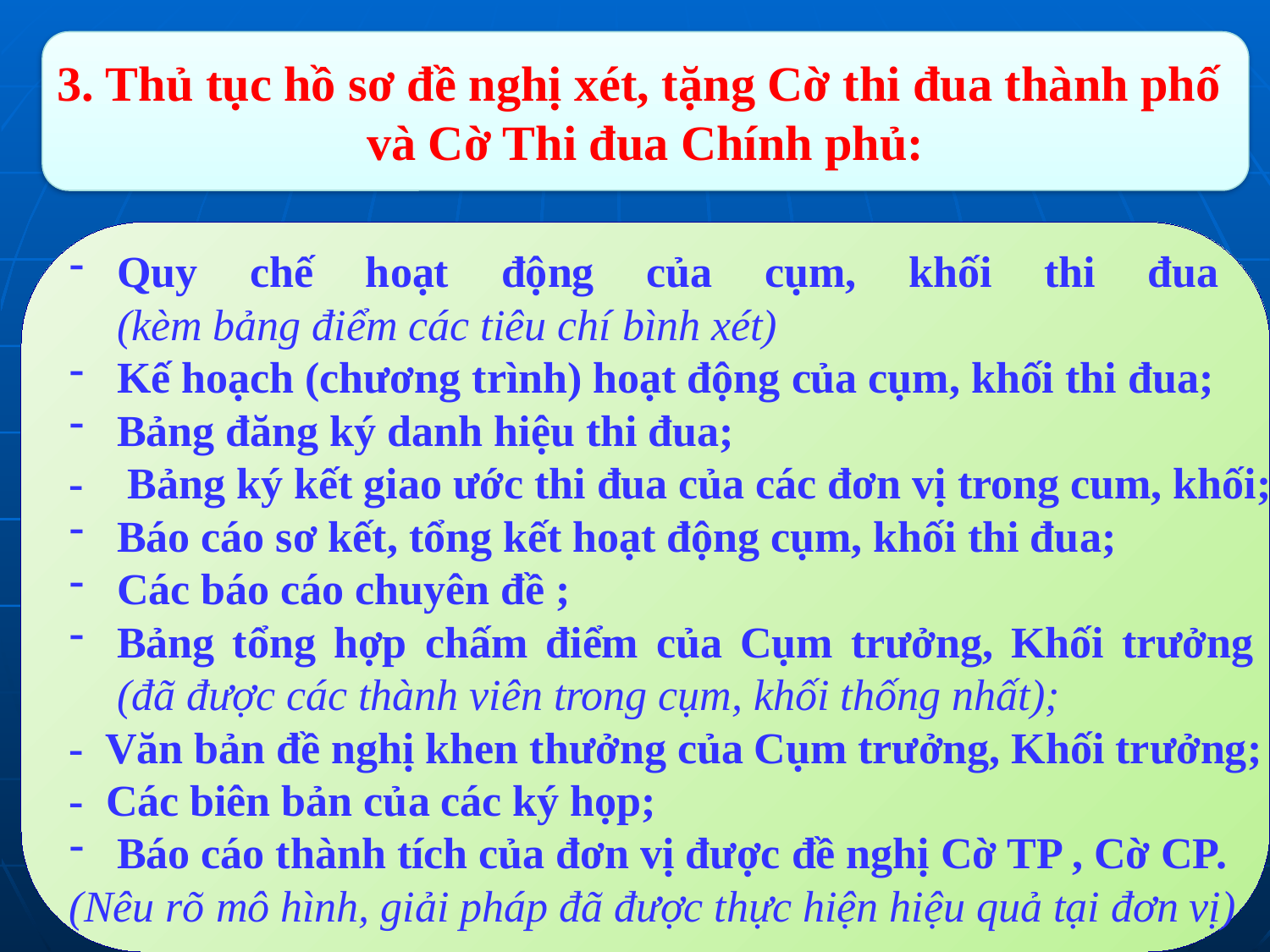

3. Thủ tục hồ sơ đề nghị xét, tặng Cờ thi đua thành phố
và Cờ Thi đua Chính phủ:
Quy chế hoạt động của cụm, khối thi đua
(kèm bảng điểm các tiêu chí bình xét)
Kế hoạch (chương trình) hoạt động của cụm, khối thi đua;
Bảng đăng ký danh hiệu thi đua;
-    Bảng ký kết giao ước thi đua của các đơn vị trong cum, khối;
Báo cáo sơ kết, tổng kết hoạt động cụm, khối thi đua;
Các báo cáo chuyên đề ;
Bảng tổng hợp chấm điểm của Cụm trưởng, Khối trưởng
(đã được các thành viên trong cụm, khối thống nhất);
-  Văn bản đề nghị khen thưởng của Cụm trưởng, Khối trưởng;
-  Các biên bản của các ký họp;
Báo cáo thành tích của đơn vị được đề nghị Cờ TP , Cờ CP.
(Nêu rõ mô hình, giải pháp đã được thực hiện hiệu quả tại đơn vị)